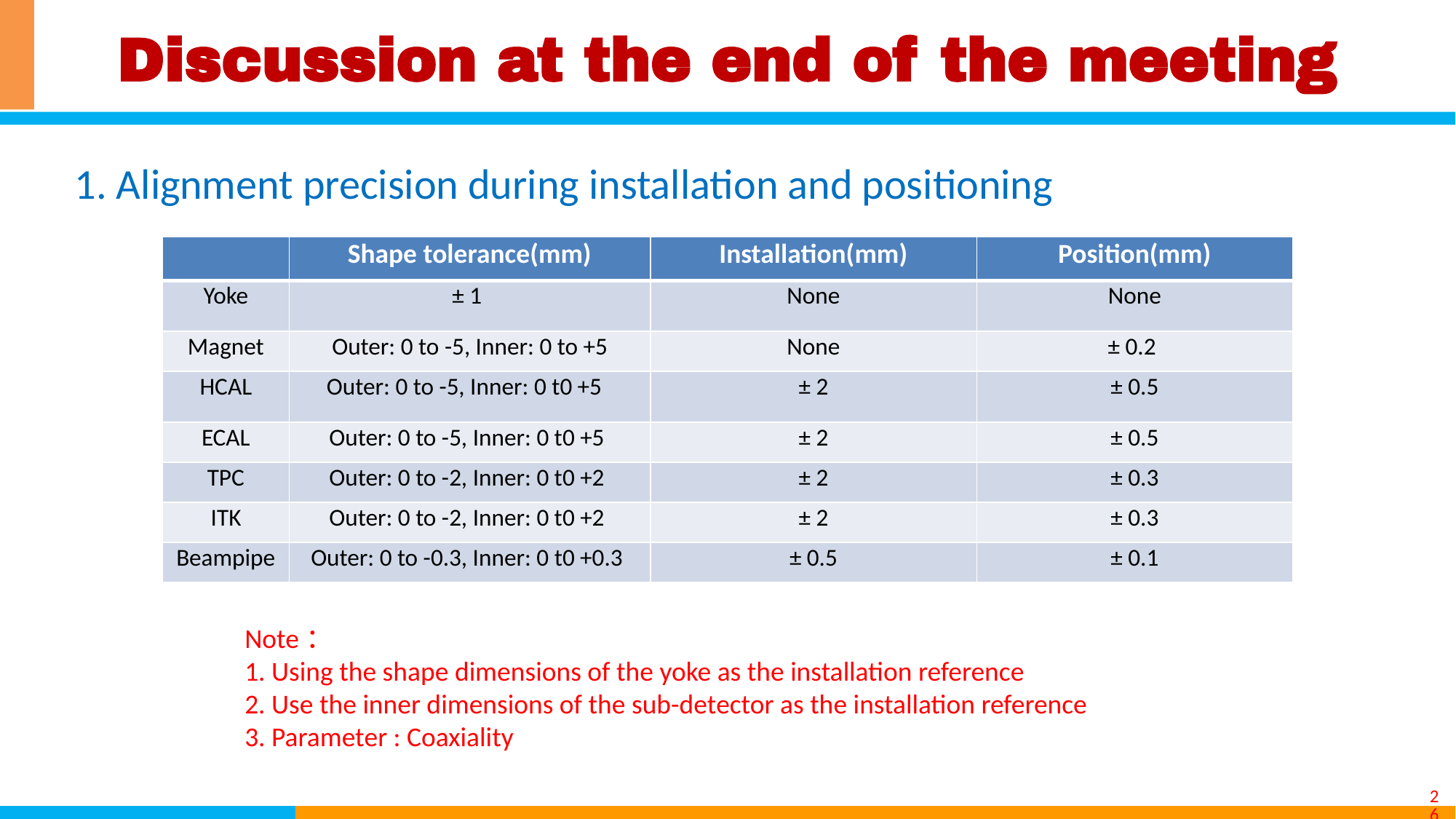

# Discussion at the end of the meeting
1. Alignment precision during installation and positioning
|  | Shape tolerance(mm) | Installation(mm) | Position(mm) |
| --- | --- | --- | --- |
| Yoke | ± 1 | None | None |
| Magnet | Outer: 0 to -5, Inner: 0 to +5 | None | ± 0.2 |
| HCAL | Outer: 0 to -5, Inner: 0 t0 +5 | ± 2 | ± 0.5 |
| ECAL | Outer: 0 to -5, Inner: 0 t0 +5 | ± 2 | ± 0.5 |
| TPC | Outer: 0 to -2, Inner: 0 t0 +2 | ± 2 | ± 0.3 |
| ITK | Outer: 0 to -2, Inner: 0 t0 +2 | ± 2 | ± 0.3 |
| Beampipe | Outer: 0 to -0.3, Inner: 0 t0 +0.3 | ± 0.5 | ± 0.1 |
Note：
1. Using the shape dimensions of the yoke as the installation reference
2. Use the inner dimensions of the sub-detector as the installation reference
3. Parameter : Coaxiality
26